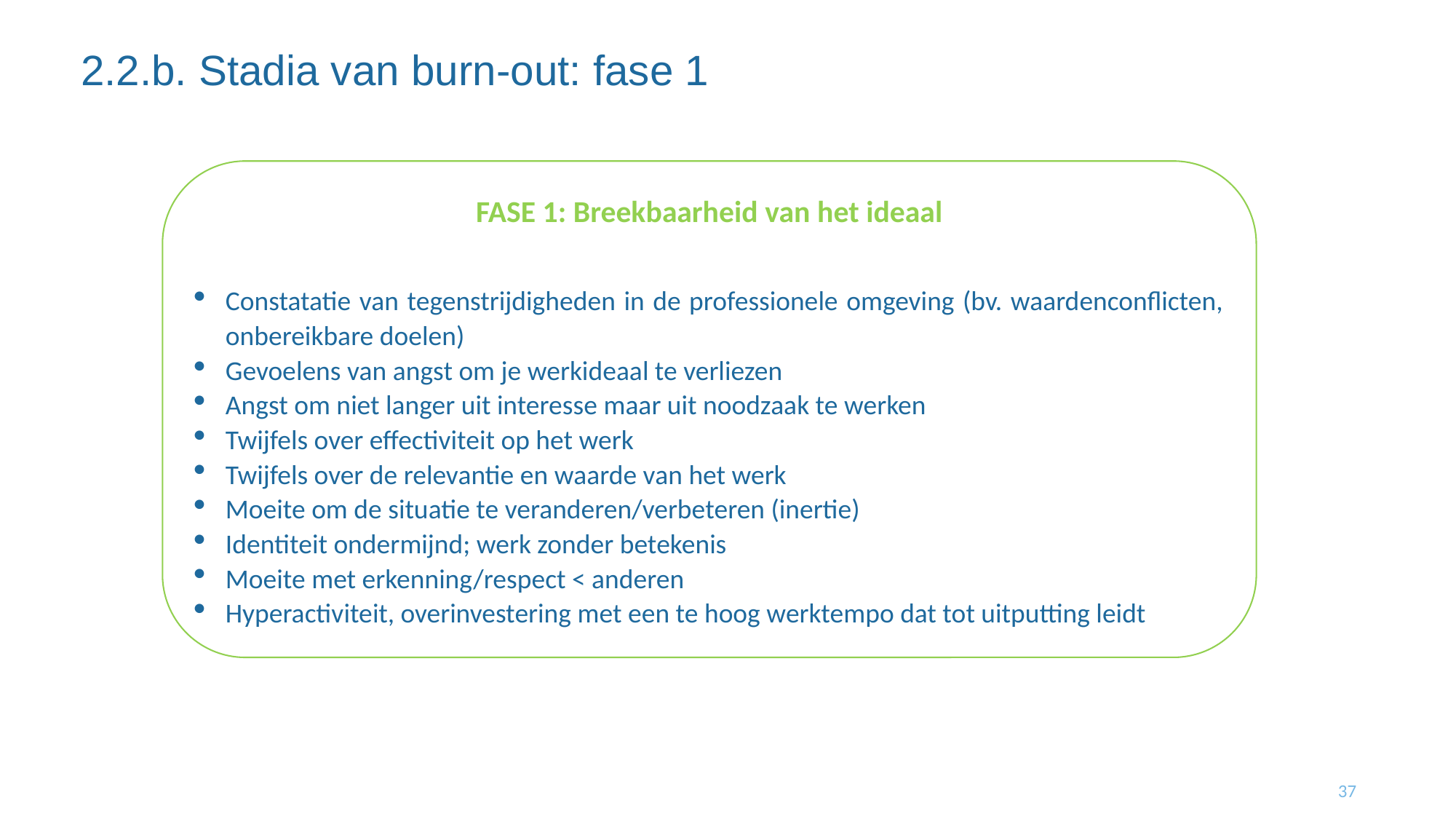

# 2.2.b. Stadia van burn-out: fase 1
FASE 1: Breekbaarheid van het ideaal

Constatatie van tegenstrijdigheden in de professionele omgeving (bv. waardenconflicten, onbereikbare doelen)
Gevoelens van angst om je werkideaal te verliezen
Angst om niet langer uit interesse maar uit noodzaak te werken
Twijfels over effectiviteit op het werk
Twijfels over de relevantie en waarde van het werk
Moeite om de situatie te veranderen/verbeteren (inertie)
Identiteit ondermijnd; werk zonder betekenis
Moeite met erkenning/respect < anderen
Hyperactiviteit, overinvestering met een te hoog werktempo dat tot uitputting leidt

37